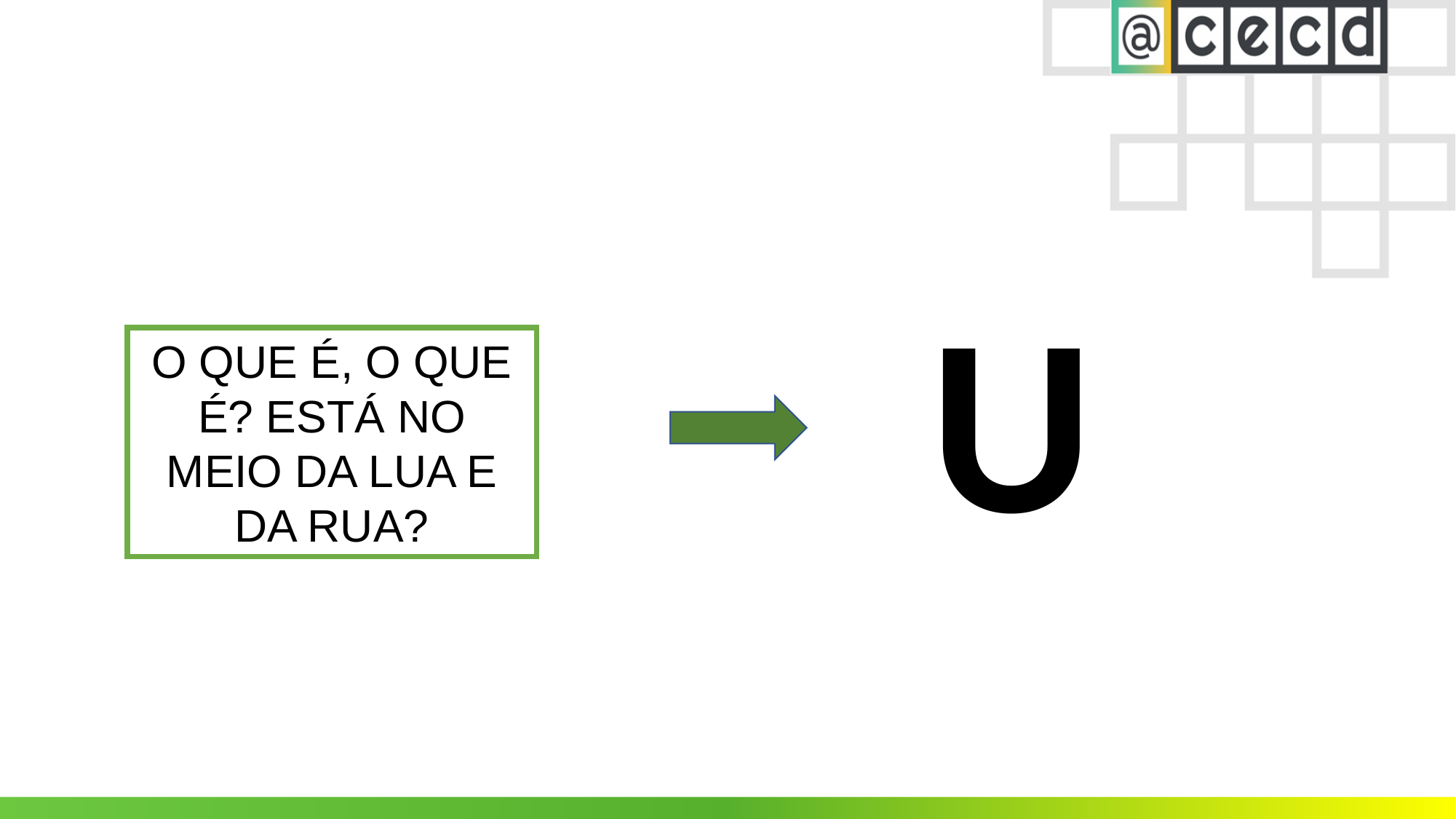

U
O QUE É, O QUE É? ESTÁ NO MEIO DA LUA E DA RUA?